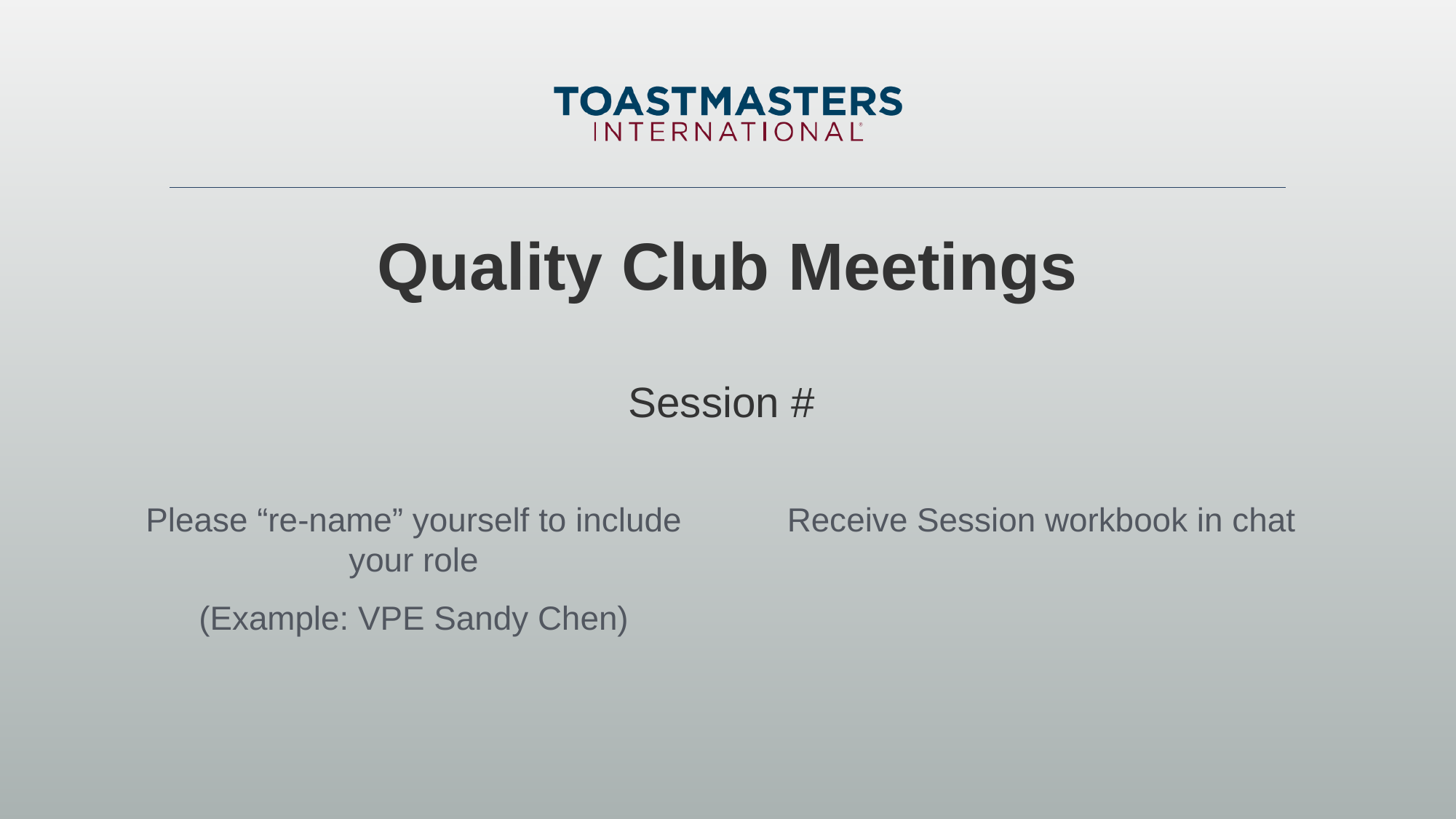

# Quality Club Meetings
Session #

Please “re-name” yourself to include your role
(Example: VPE Sandy Chen)
Receive Session workbook in chat